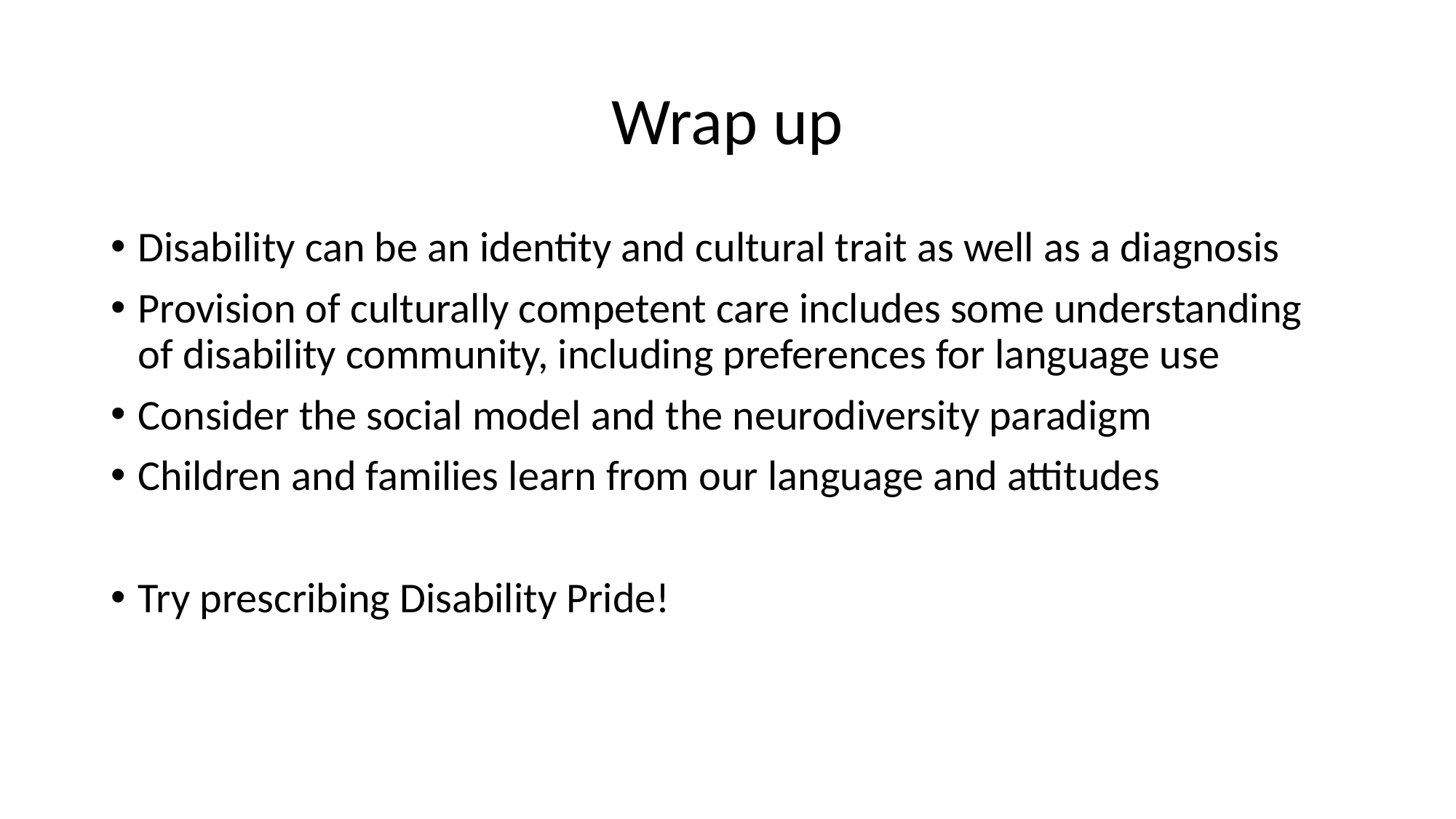

# Wrap up
Disability can be an identity and cultural trait as well as a diagnosis
Provision of culturally competent care includes some understanding of disability community, including preferences for language use
Consider the social model and the neurodiversity paradigm
Children and families learn from our language and attitudes

Try prescribing Disability Pride!